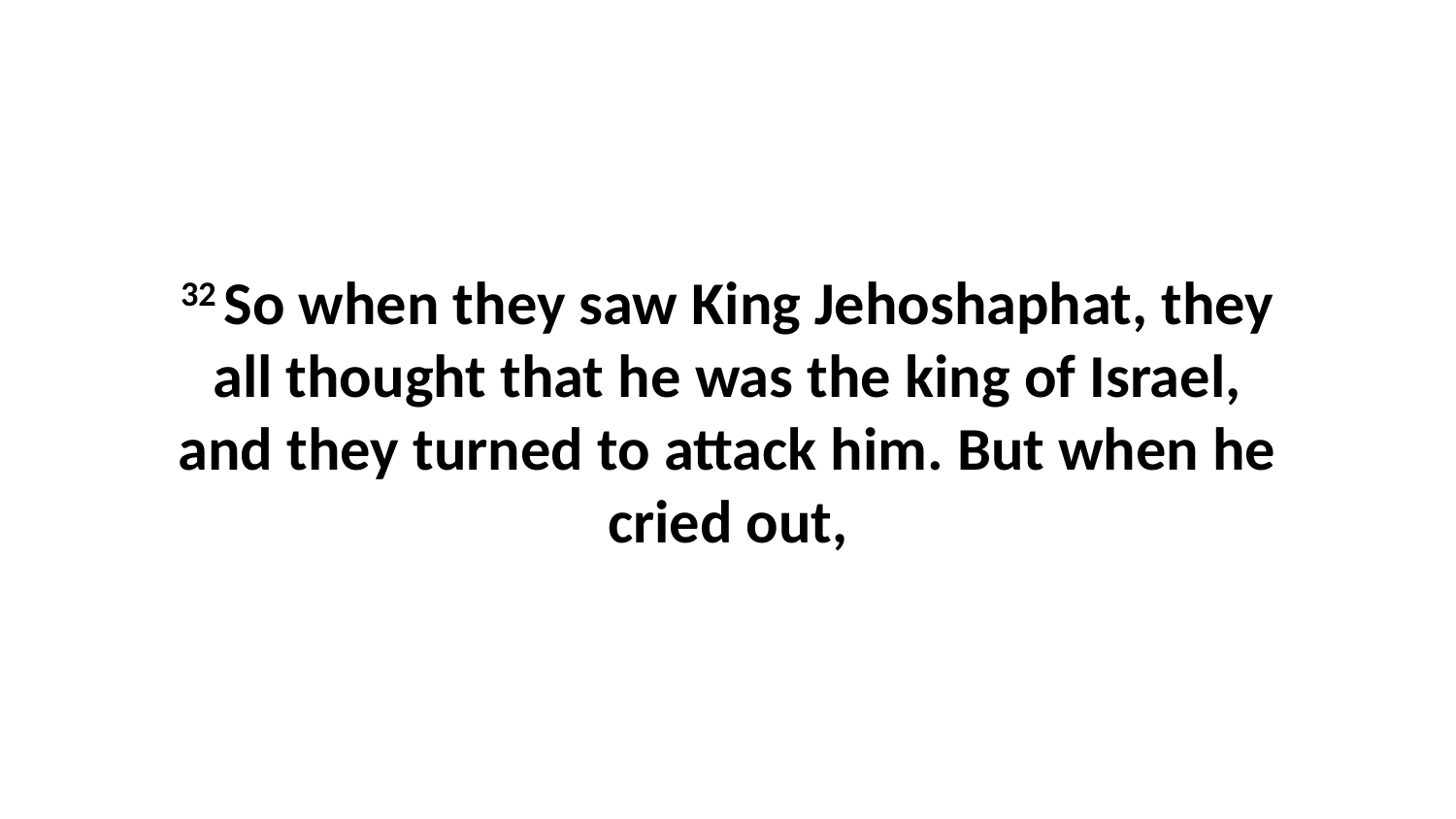

32 So when they saw King Jehoshaphat, they all thought that he was the king of Israel, and they turned to attack him. But when he cried out,